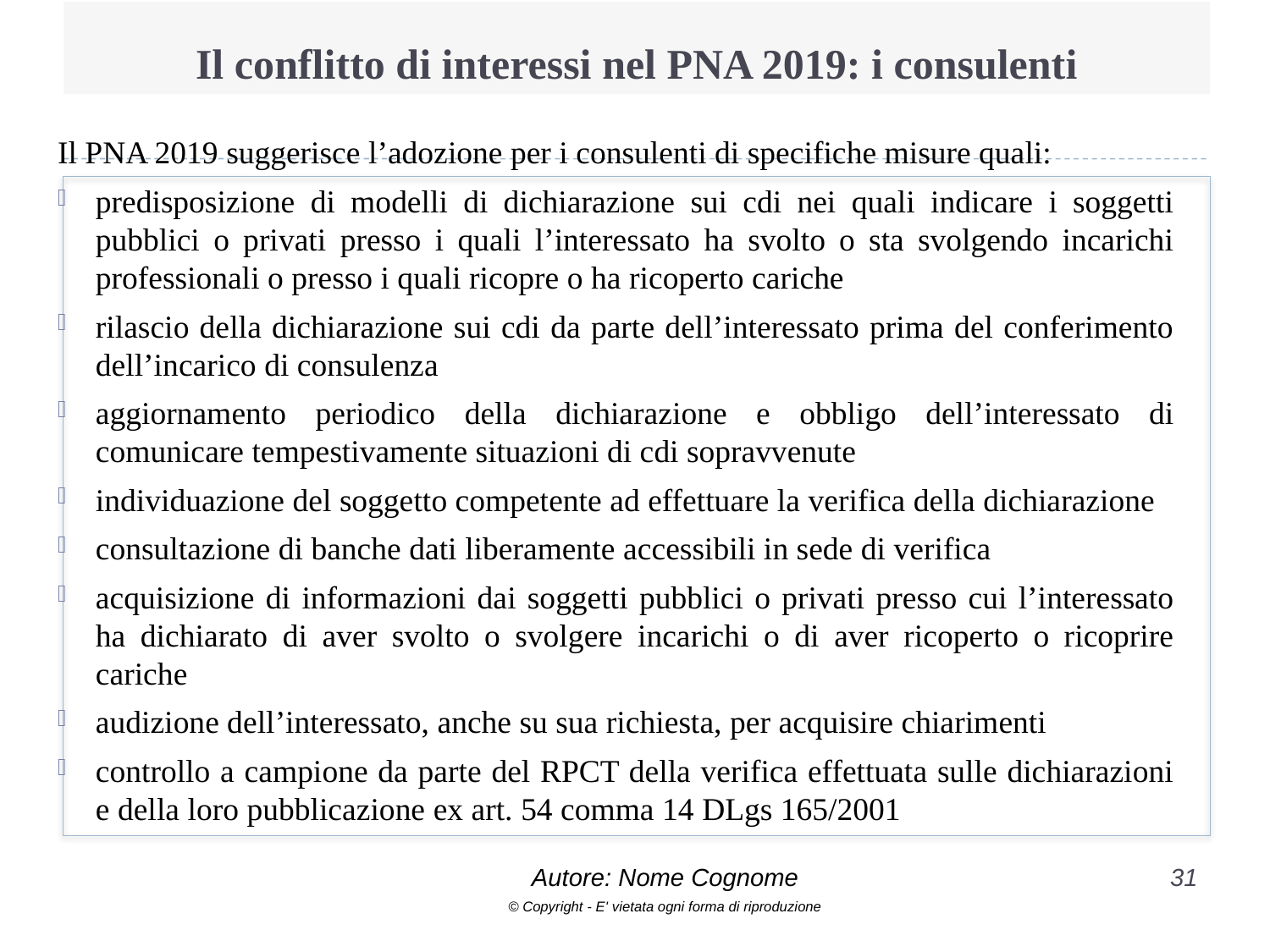

# Il conflitto di interessi nel PNA 2019: i consulenti
Il PNA 2019 suggerisce l’adozione per i consulenti di specifiche misure quali:
predisposizione di modelli di dichiarazione sui cdi nei quali indicare i soggetti pubblici o privati presso i quali l’interessato ha svolto o sta svolgendo incarichi professionali o presso i quali ricopre o ha ricoperto cariche
rilascio della dichiarazione sui cdi da parte dell’interessato prima del conferimento dell’incarico di consulenza
aggiornamento periodico della dichiarazione e obbligo dell’interessato di comunicare tempestivamente situazioni di cdi sopravvenute
individuazione del soggetto competente ad effettuare la verifica della dichiarazione
consultazione di banche dati liberamente accessibili in sede di verifica
acquisizione di informazioni dai soggetti pubblici o privati presso cui l’interessato ha dichiarato di aver svolto o svolgere incarichi o di aver ricoperto o ricoprire cariche
audizione dell’interessato, anche su sua richiesta, per acquisire chiarimenti
controllo a campione da parte del RPCT della verifica effettuata sulle dichiarazioni e della loro pubblicazione ex art. 54 comma 14 DLgs 165/2001